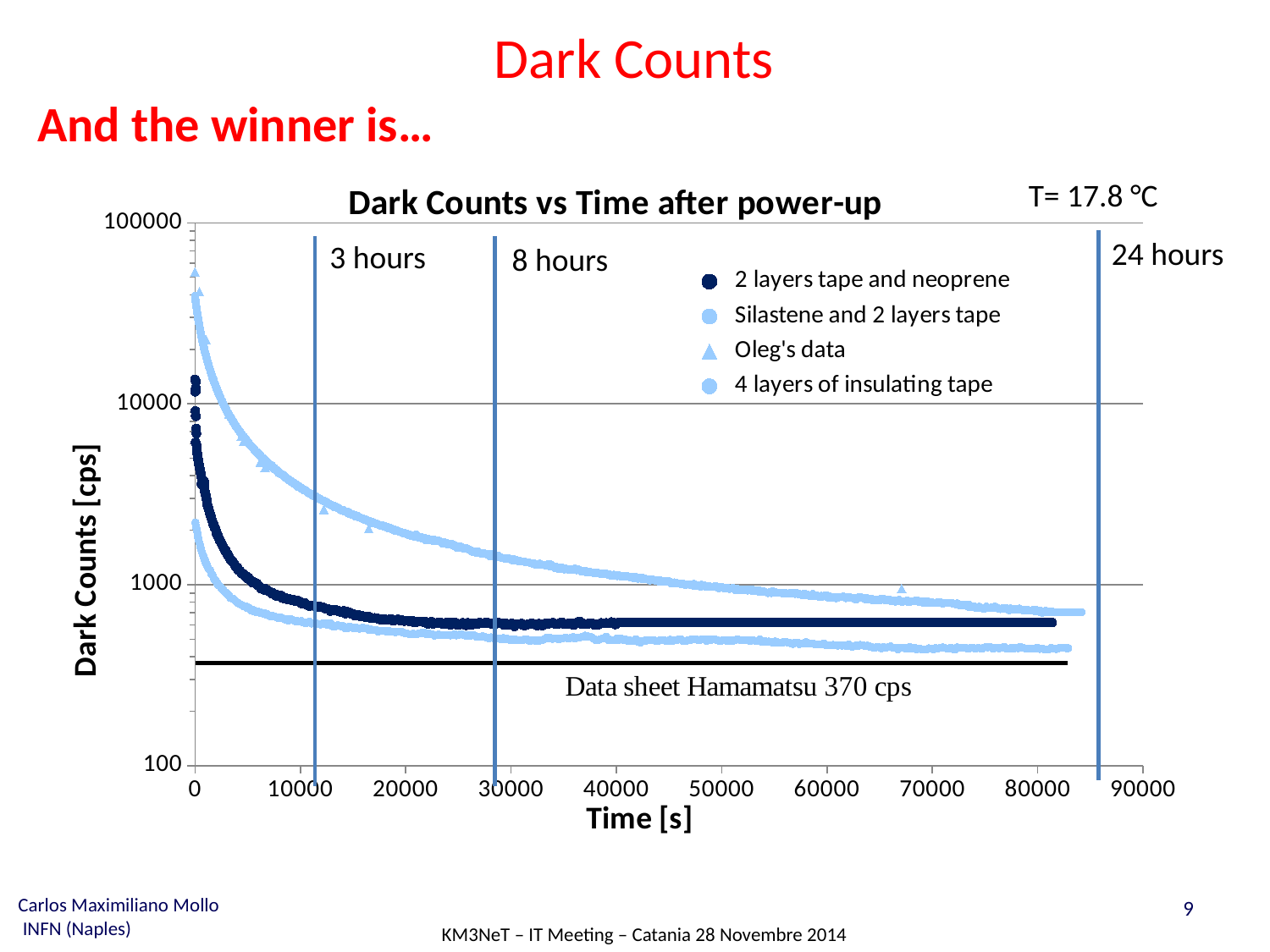

Dark Counts
And the winner is…

### Chart: Dark Counts vs Time after power-up

| Category |  |  |  |  |  |
|---|---|---|---|---|---|
T= 17.8 °C
24 hours
3 hours
8 hours
9
Carlos Maximiliano Mollo
 INFN (Naples)
KM3NeT – IT Meeting – Catania 28 Novembre 2014